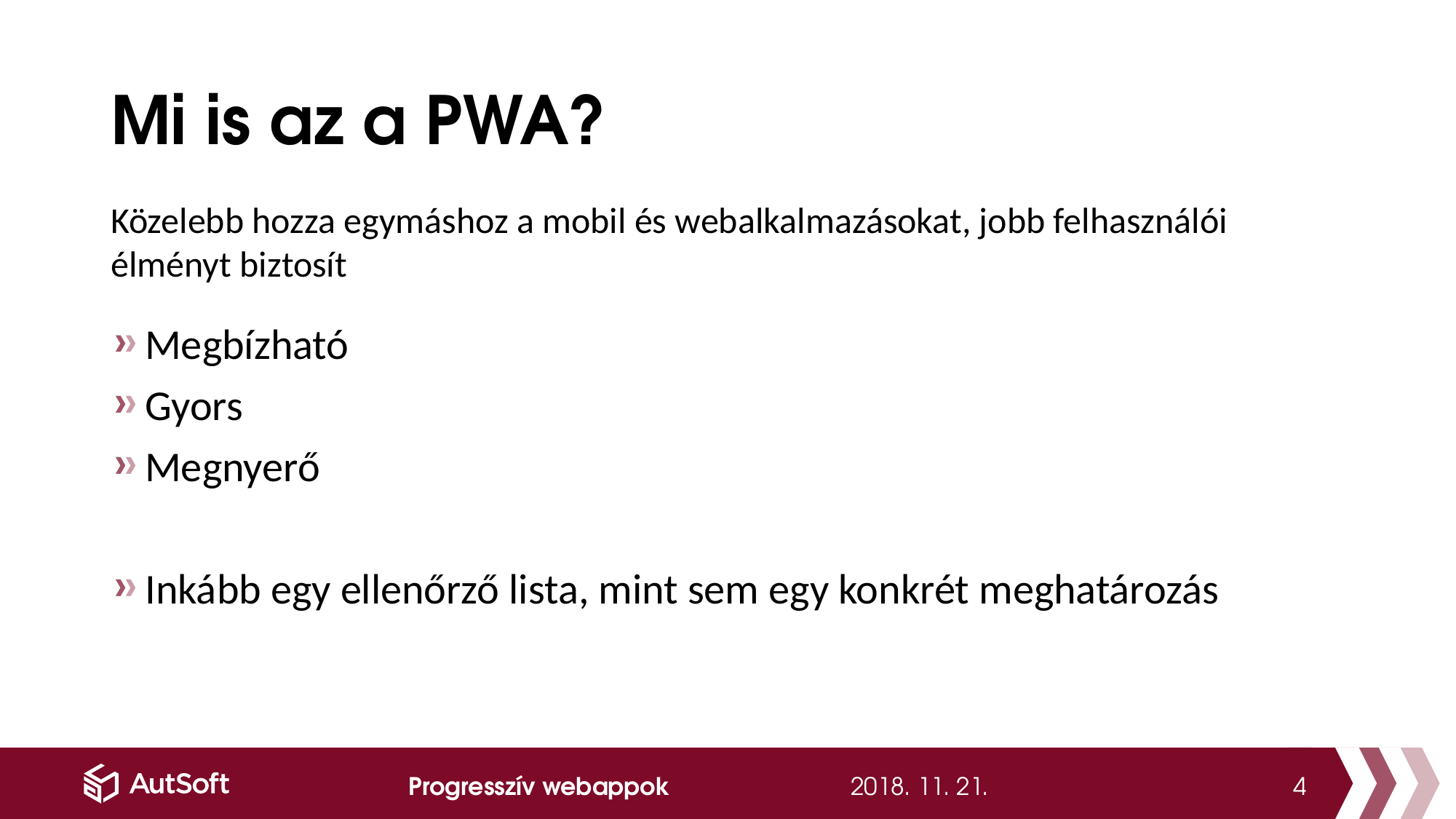

# Mi is az a PWA?
Közelebb hozza egymáshoz a mobil és webalkalmazásokat, jobb felhasználói élményt biztosít
Megbízható
Gyors
Megnyerő

Inkább egy ellenőrző lista, mint sem egy konkrét meghatározás

4
2018. 11. 21.
Progresszív webappok